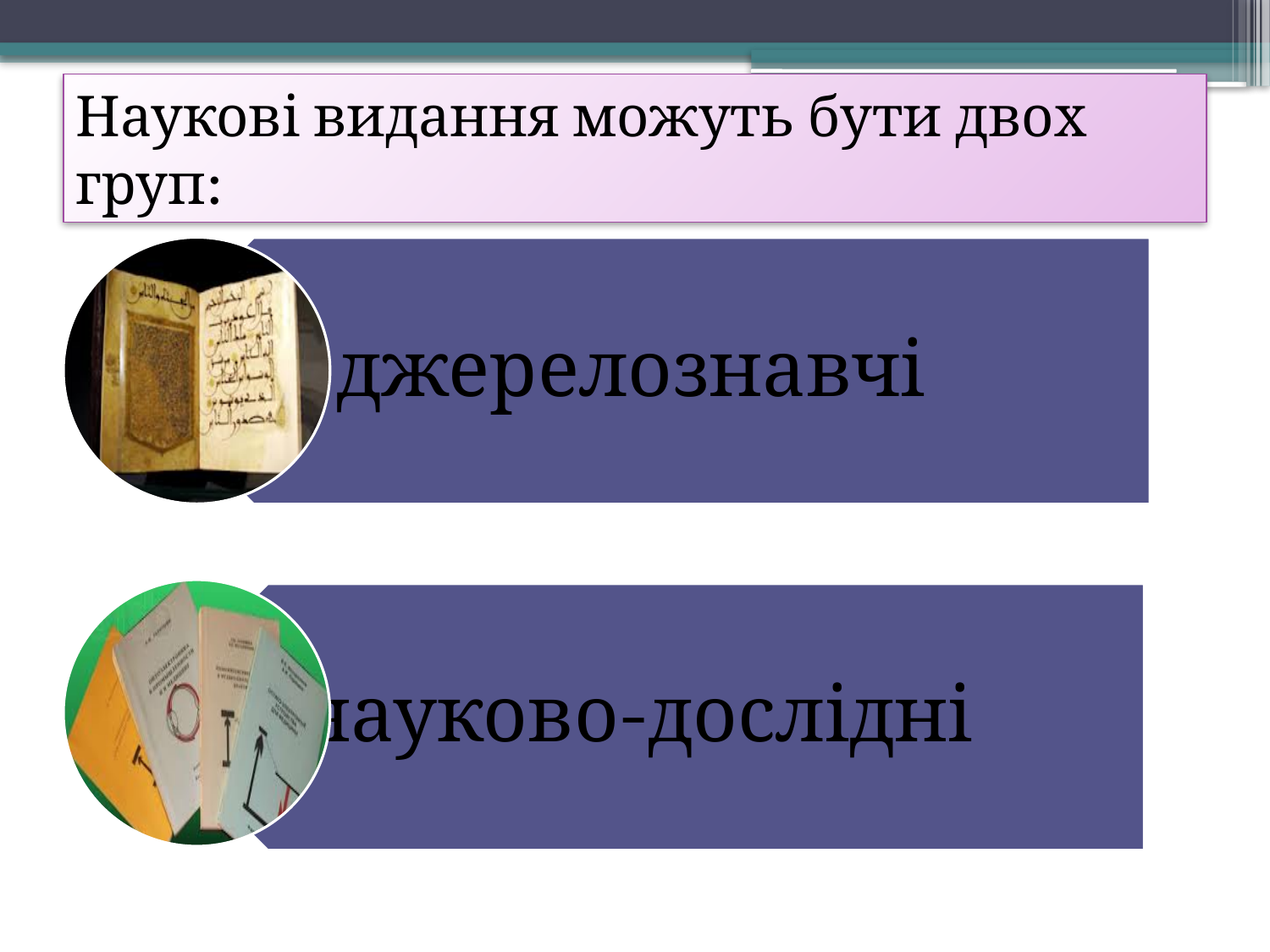

# Наукові видання можуть бути двох груп:
джерелознавчі
науково-дослідні